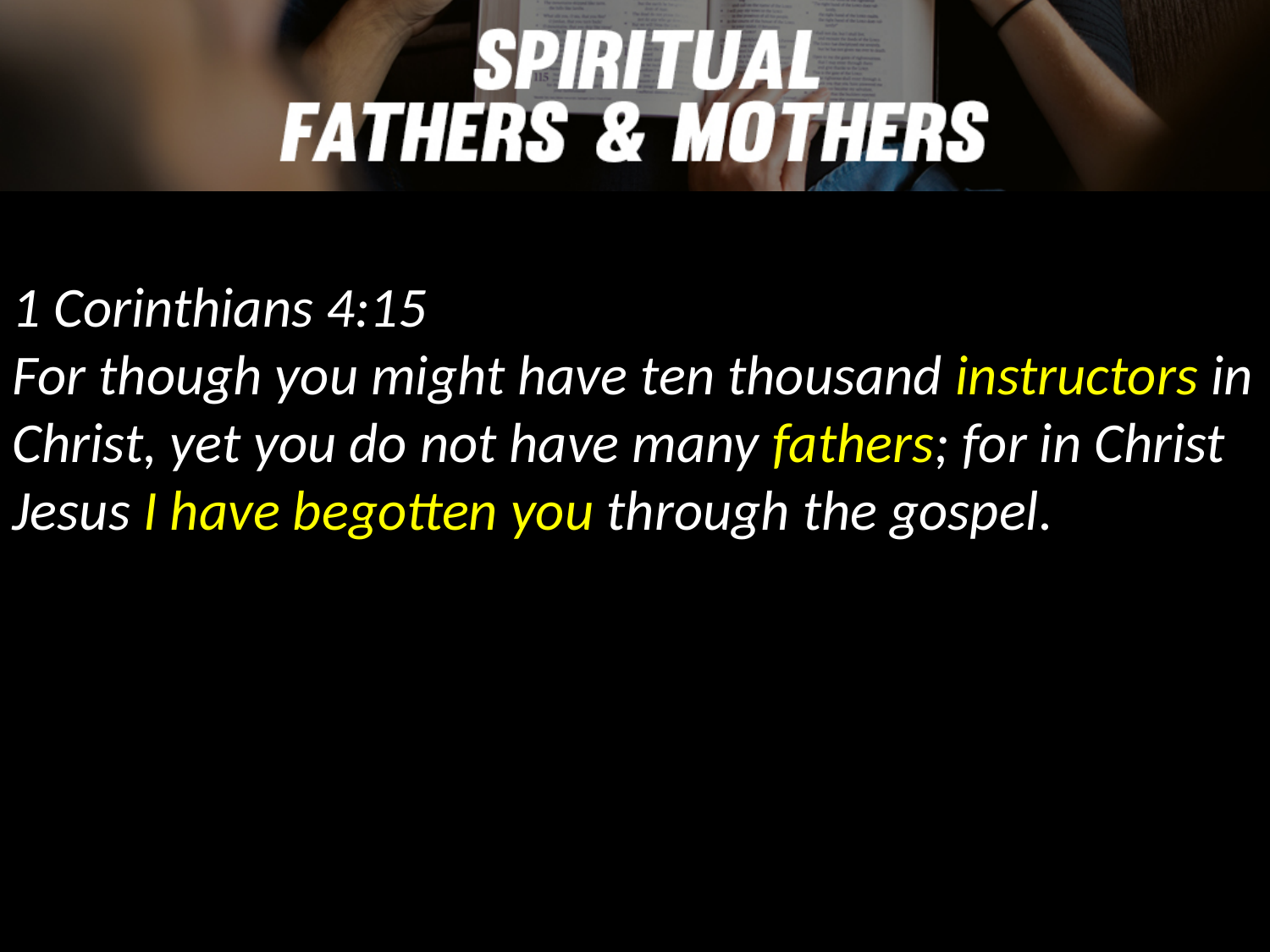

1 Corinthians 4:15
For though you might have ten thousand instructors in Christ, yet you do not have many fathers; for in Christ Jesus I have begotten you through the gospel.